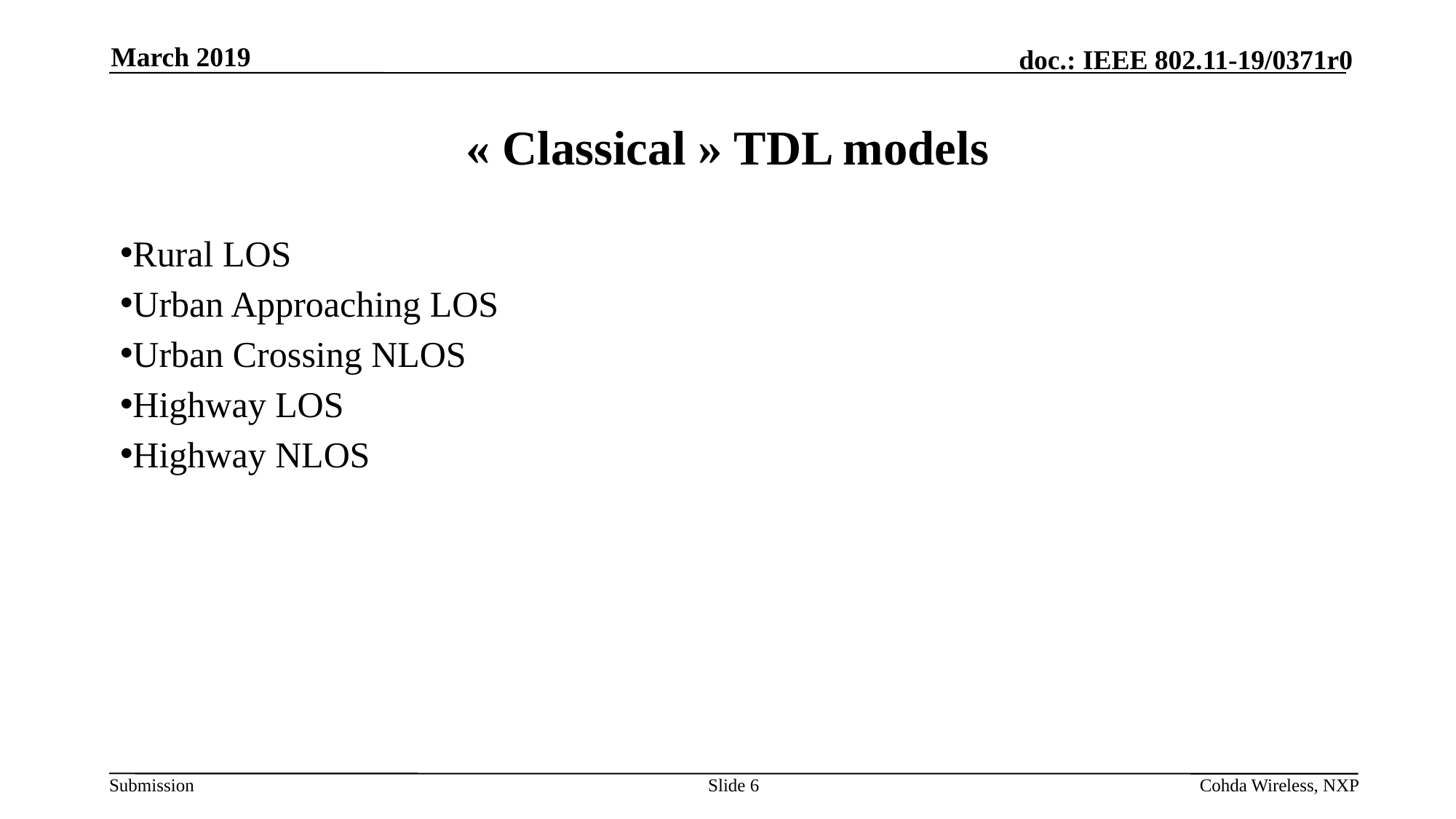

March 2019
# « Classical » TDL models
Rural LOS
Urban Approaching LOS
Urban Crossing NLOS
Highway LOS
Highway NLOS

Slide 6
Cohda Wireless, NXP